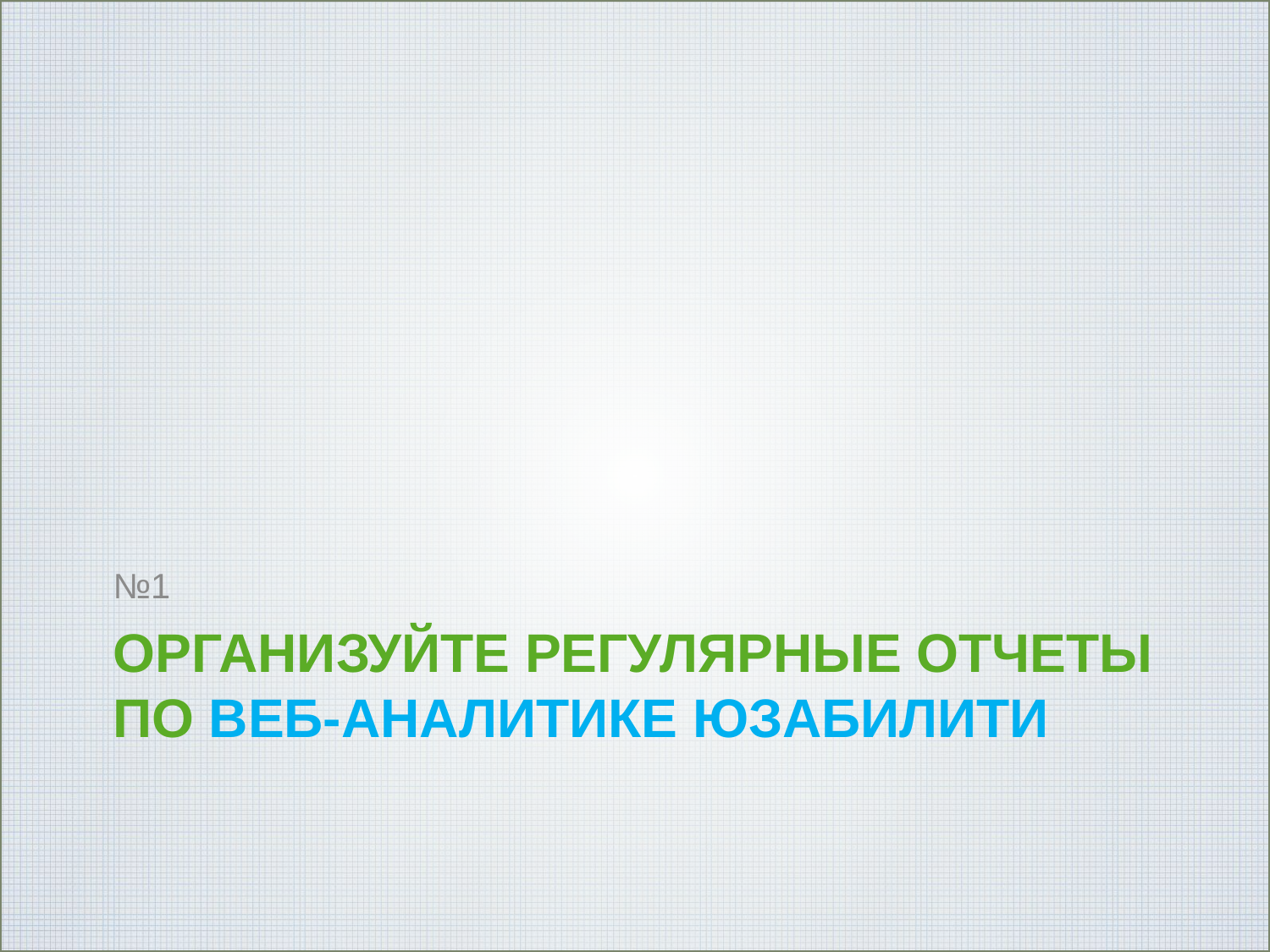

№1
# Организуйте регулярные отчеты по веб-аналитике юзабилити